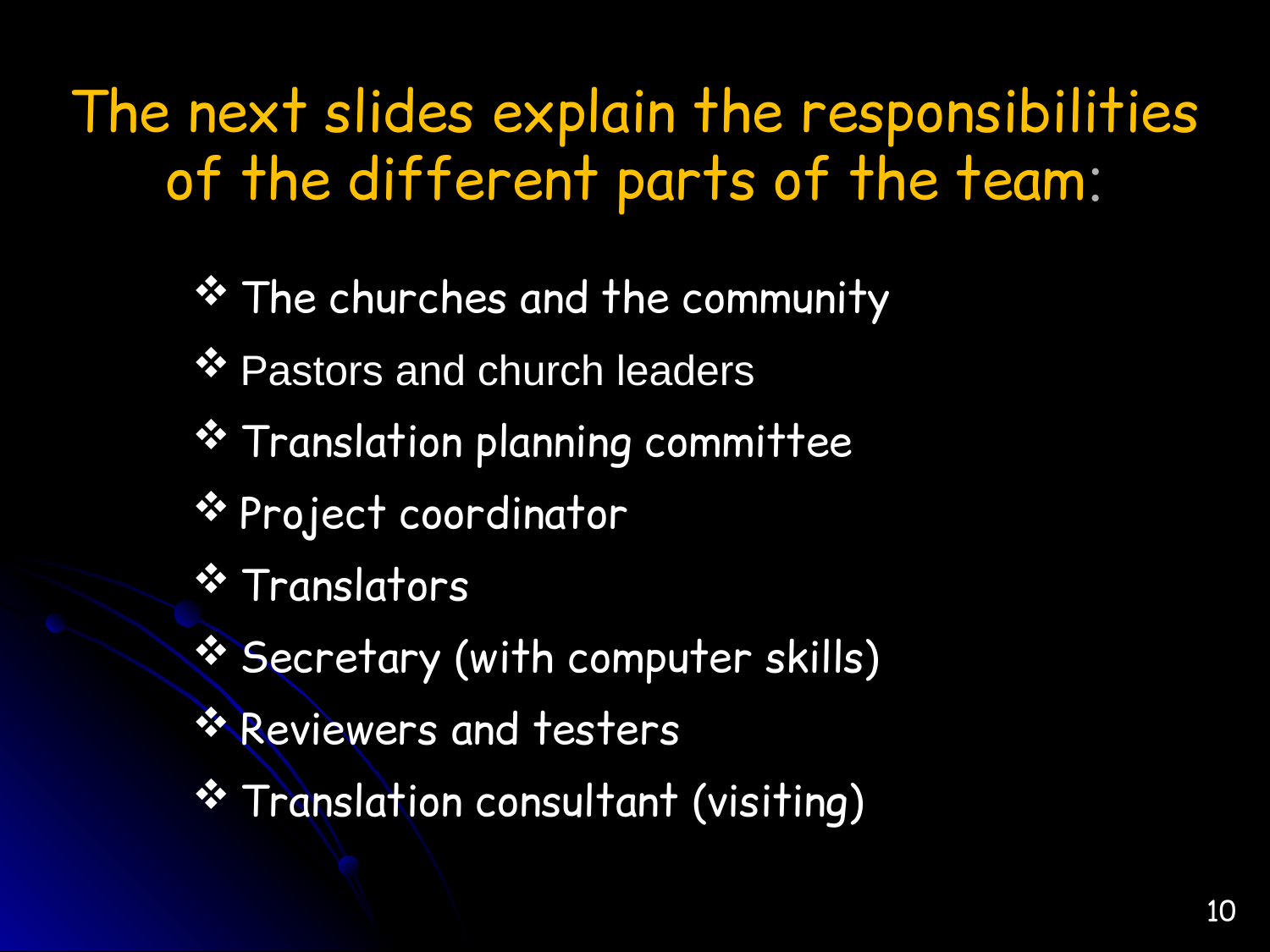

# The next slides explain the responsibilities of the different parts of the team:
The churches and the community
Pastors and church leaders
Translation planning committee
Project coordinator
Translators
Secretary (with computer skills)
Reviewers and testers
Translation consultant (visiting)
10